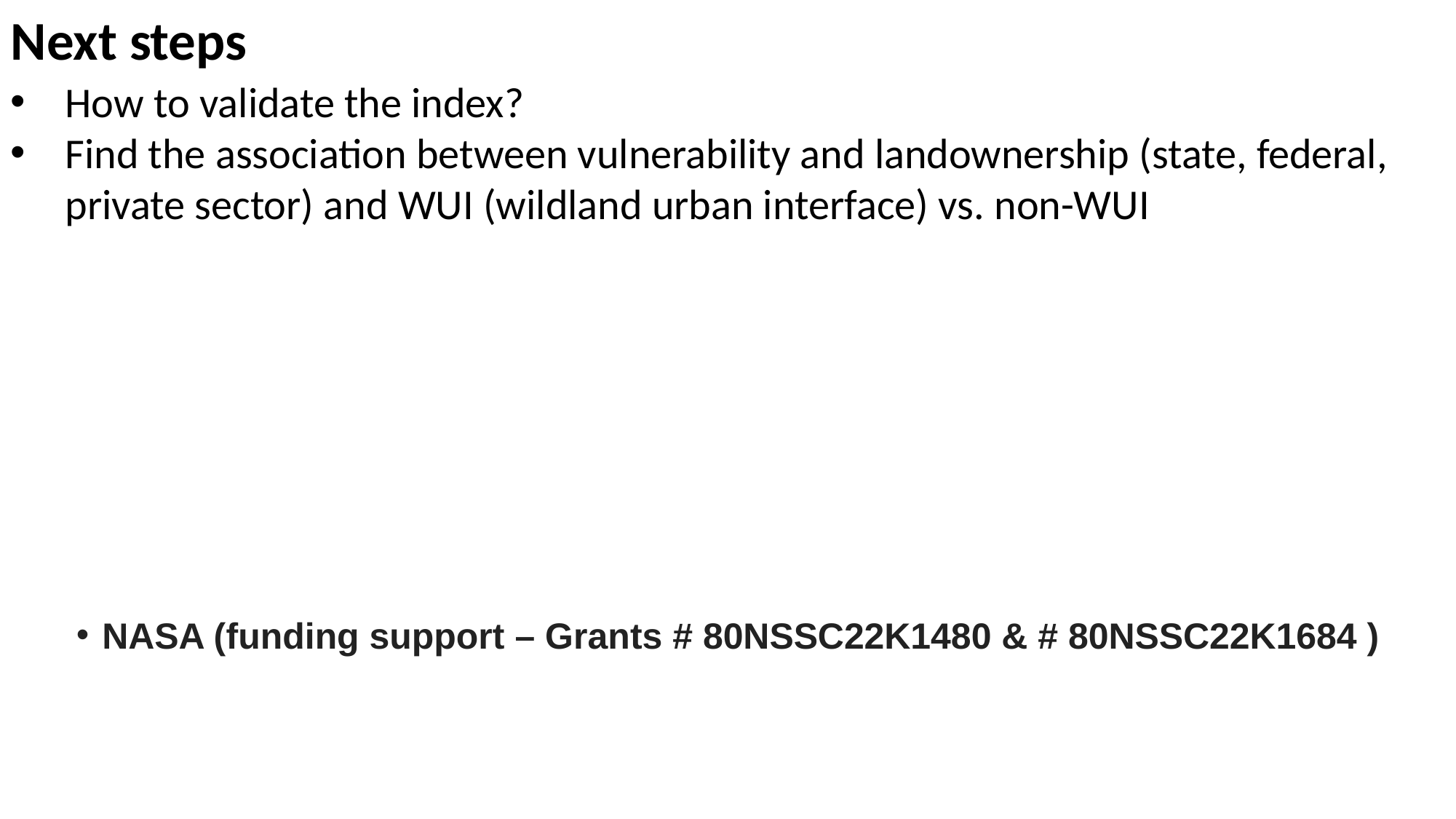

Next steps
How to validate the index?
Find the association between vulnerability and landownership (state, federal, private sector) and WUI (wildland urban interface) vs. non-WUI
NASA (funding support – Grants # 80NSSC22K1480 & # 80NSSC22K1684 )